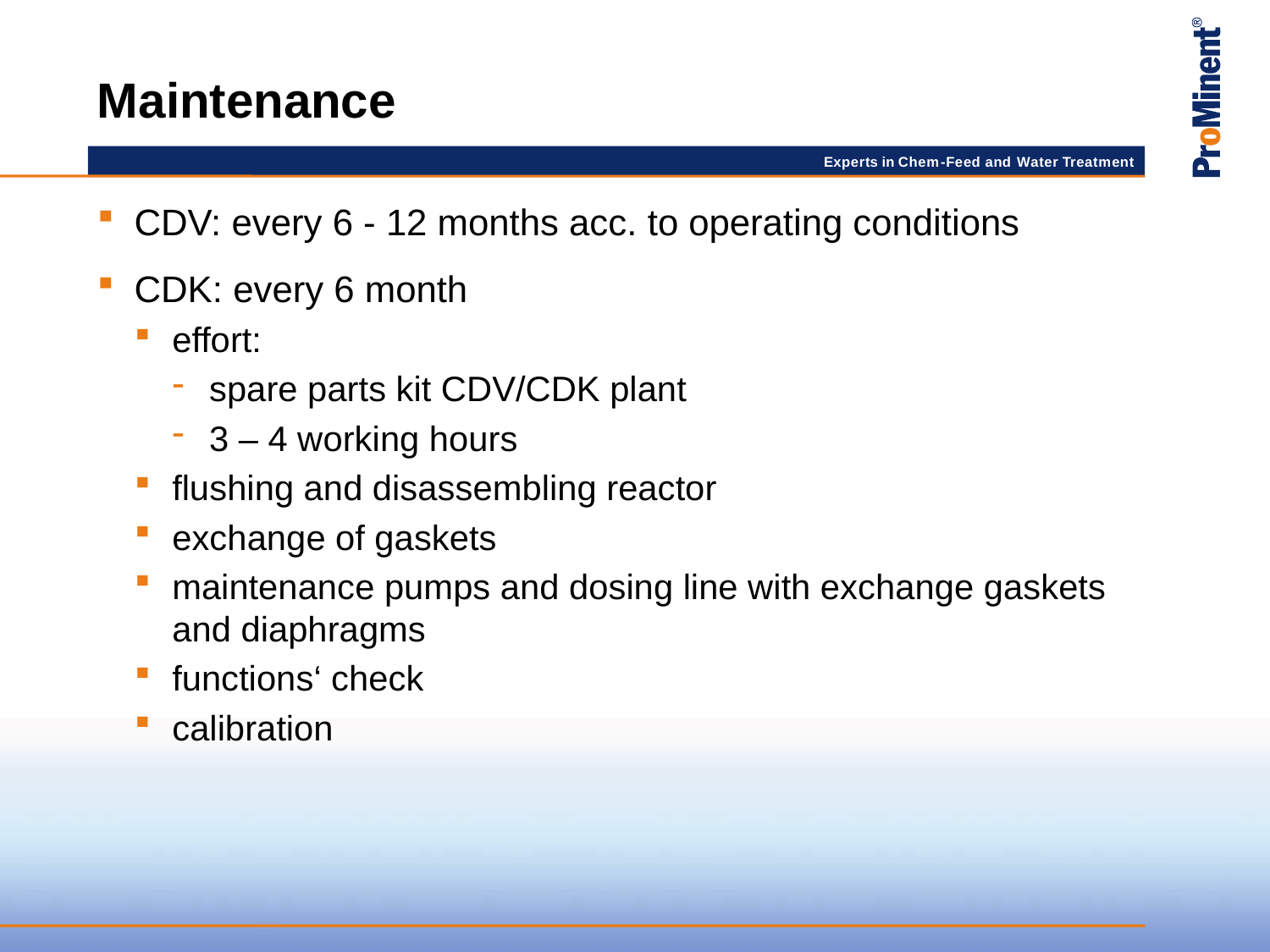

# Maintenance
CDV: every 6 - 12 months acc. to operating conditions
CDK: every 6 month
effort:
spare parts kit CDV/CDK plant
3 – 4 working hours
flushing and disassembling reactor
exchange of gaskets
maintenance pumps and dosing line with exchange gaskets and diaphragms
functions‘ check
calibration